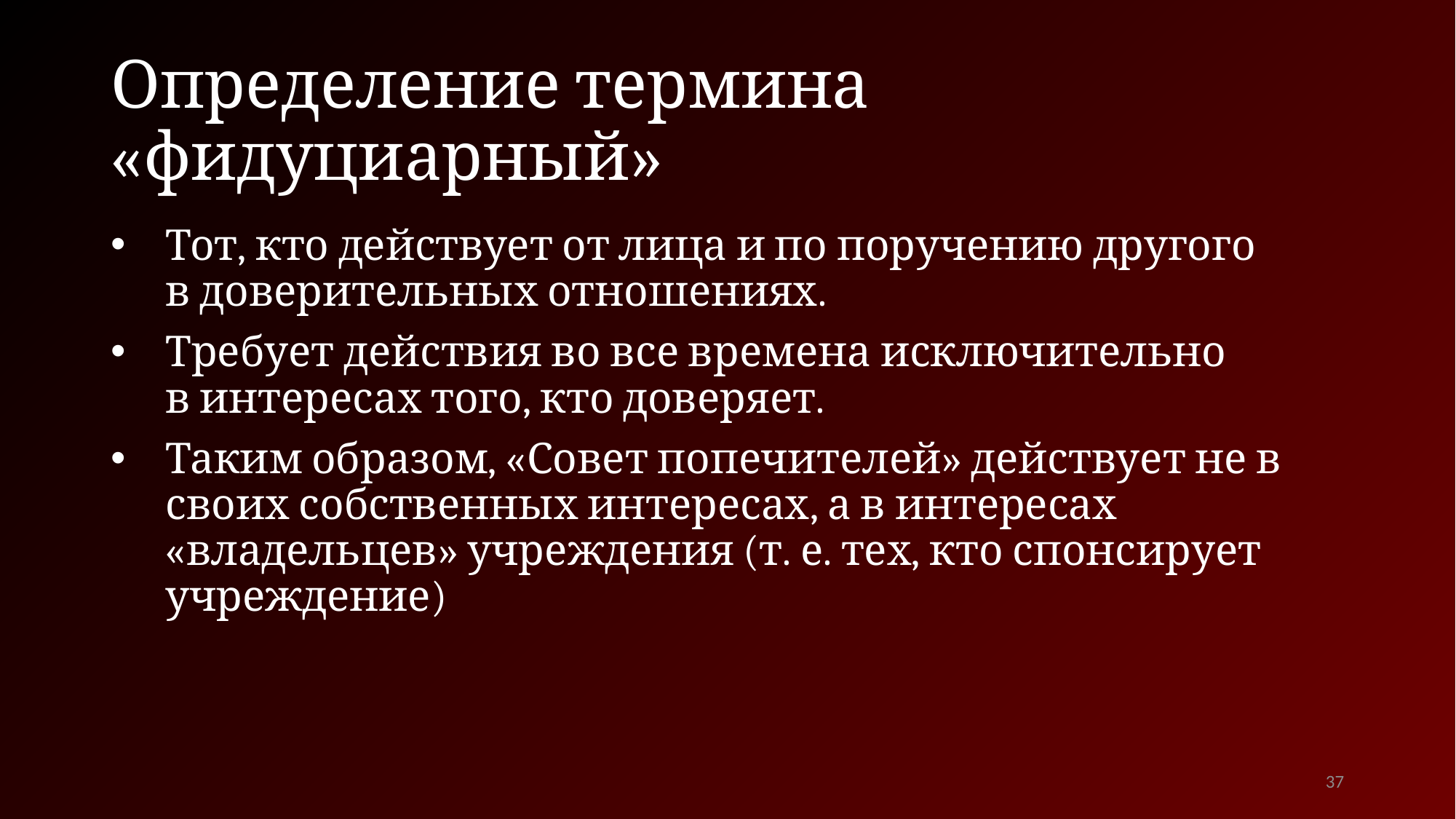

# Определение термина «фидуциарный»
Тот, кто действует от лица и по поручению другого
в доверительных отношениях.
Требует действия во все времена исключительно
в интересах того, кто доверяет.
Таким образом, «Совет попечителей» действует не в своих собственных интересах, а в интересах «владельцев» учреждения (т. е. тех, кто спонсирует учреждение)
37